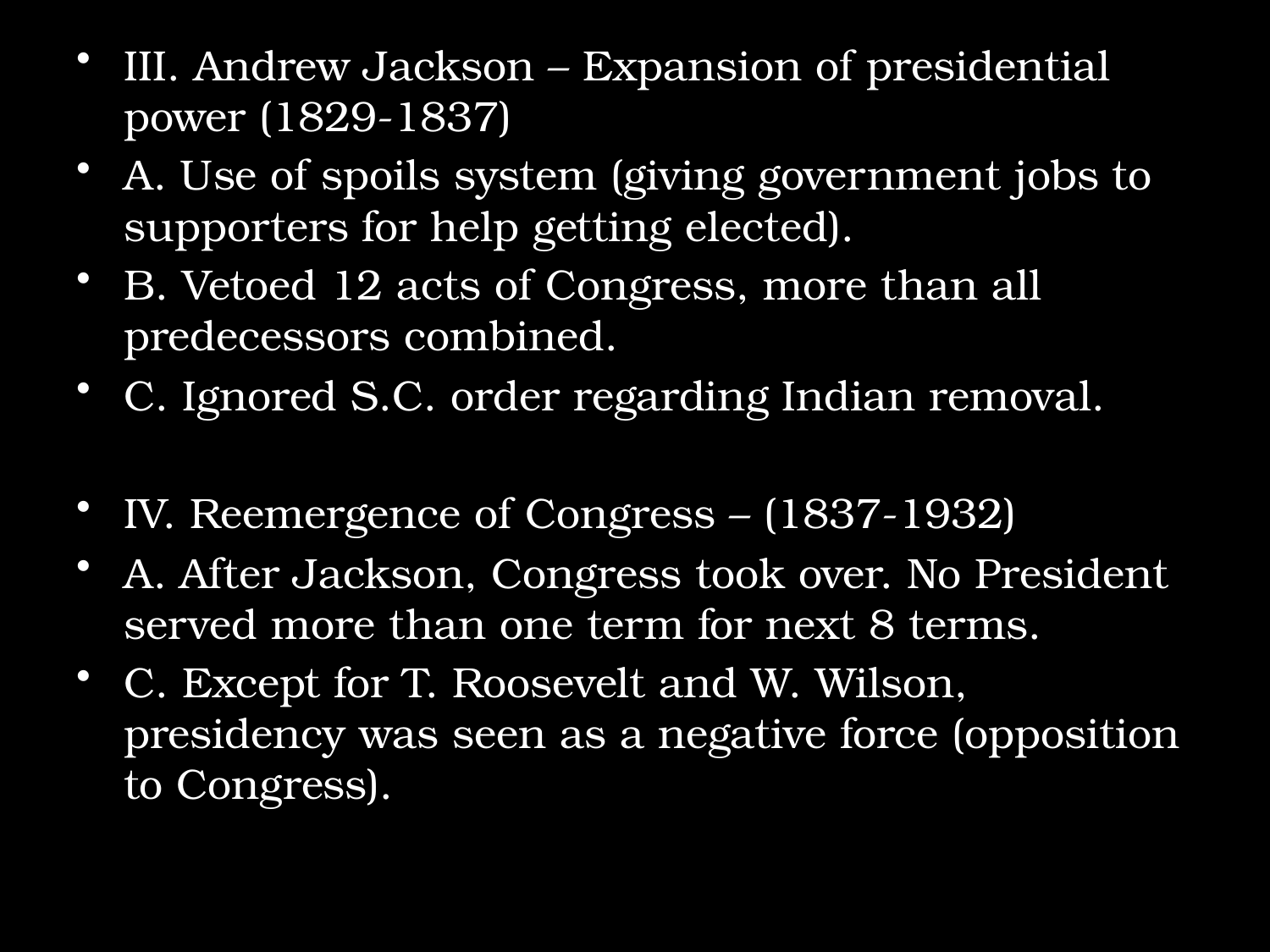

#
III. Andrew Jackson – Expansion of presidential power (1829-1837)
A. Use of spoils system (giving government jobs to supporters for help getting elected).
B. Vetoed 12 acts of Congress, more than all predecessors combined.
C. Ignored S.C. order regarding Indian removal.

IV. Reemergence of Congress – (1837-1932)
A. After Jackson, Congress took over. No President served more than one term for next 8 terms.
C. Except for T. Roosevelt and W. Wilson, presidency was seen as a negative force (opposition to Congress).